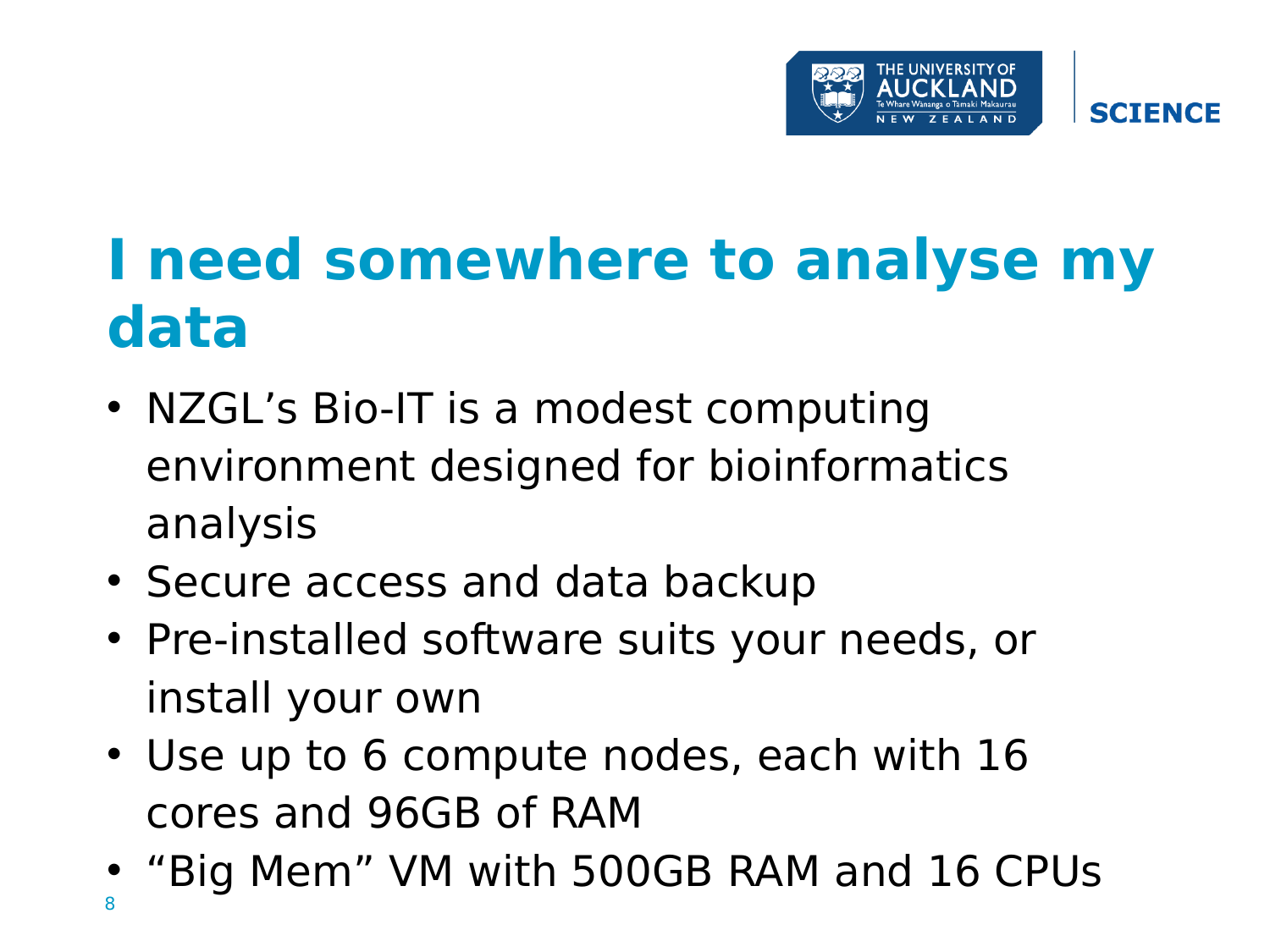

# I need somewhere to analyse my data
NZGL’s Bio-IT is a modest computing environment designed for bioinformatics analysis
Secure access and data backup
Pre-installed software suits your needs, or install your own
Use up to 6 compute nodes, each with 16 cores and 96GB of RAM
“Big Mem” VM with 500GB RAM and 16 CPUs
8